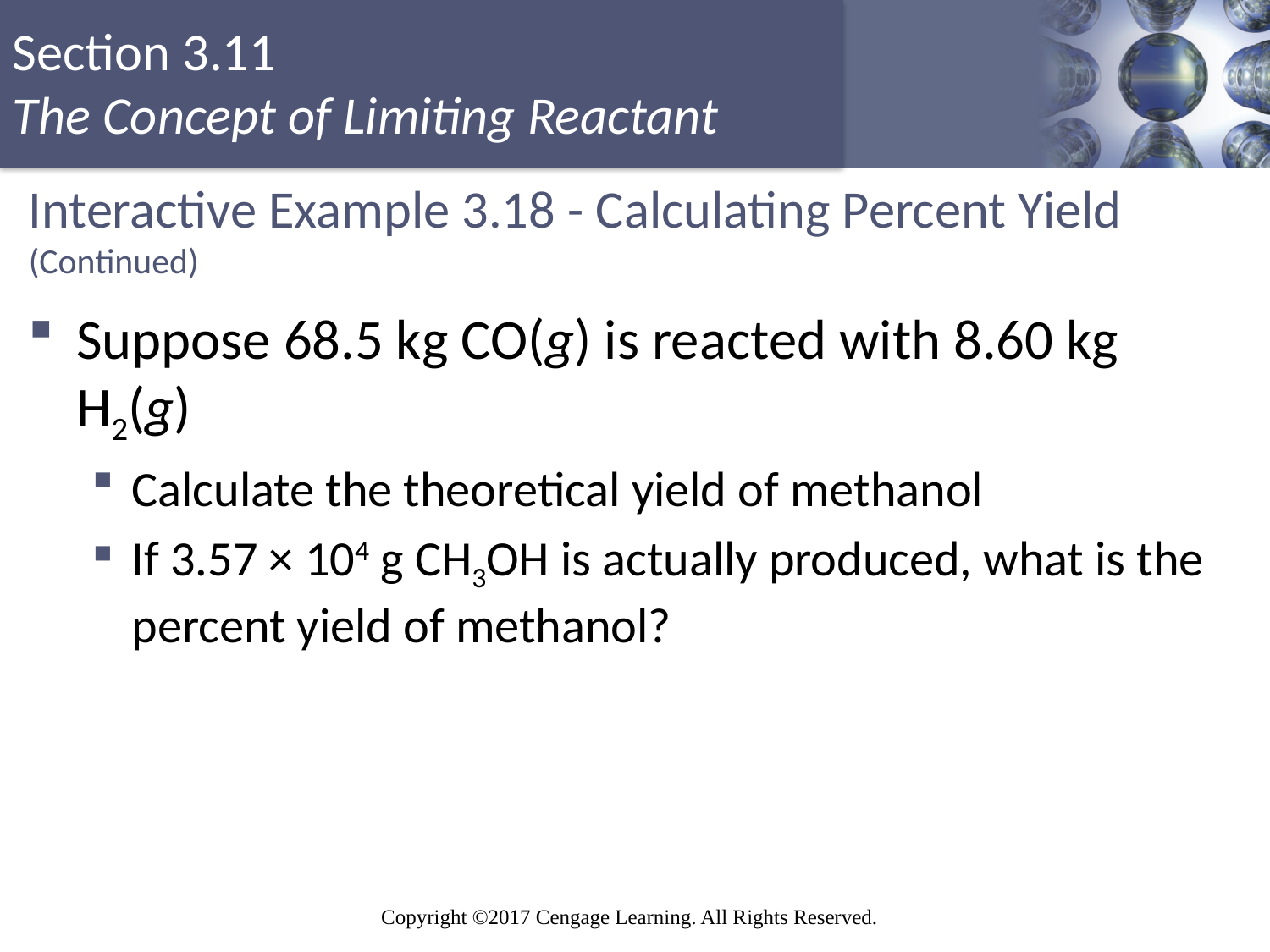

# Interactive Example 3.18 - Calculating Percent Yield (Continued)
Suppose 68.5 kg CO(g) is reacted with 8.60 kg H2(g)
Calculate the theoretical yield of methanol
If 3.57 × 104 g CH3OH is actually produced, what is the percent yield of methanol?